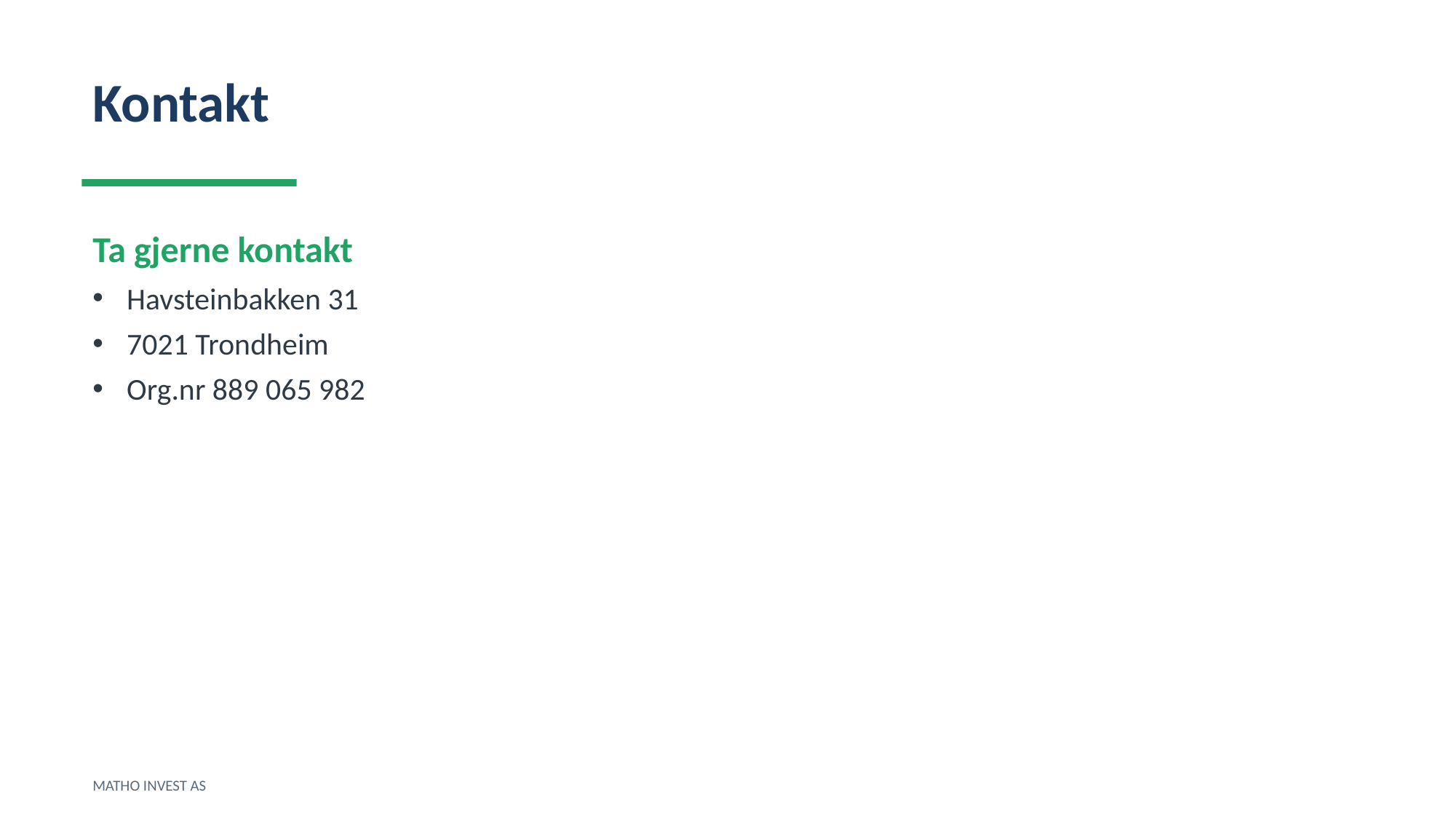

Kontakt

Ta gjerne kontakt
Havsteinbakken 31
7021 Trondheim
Org.nr 889 065 982
MATHO INVEST AS